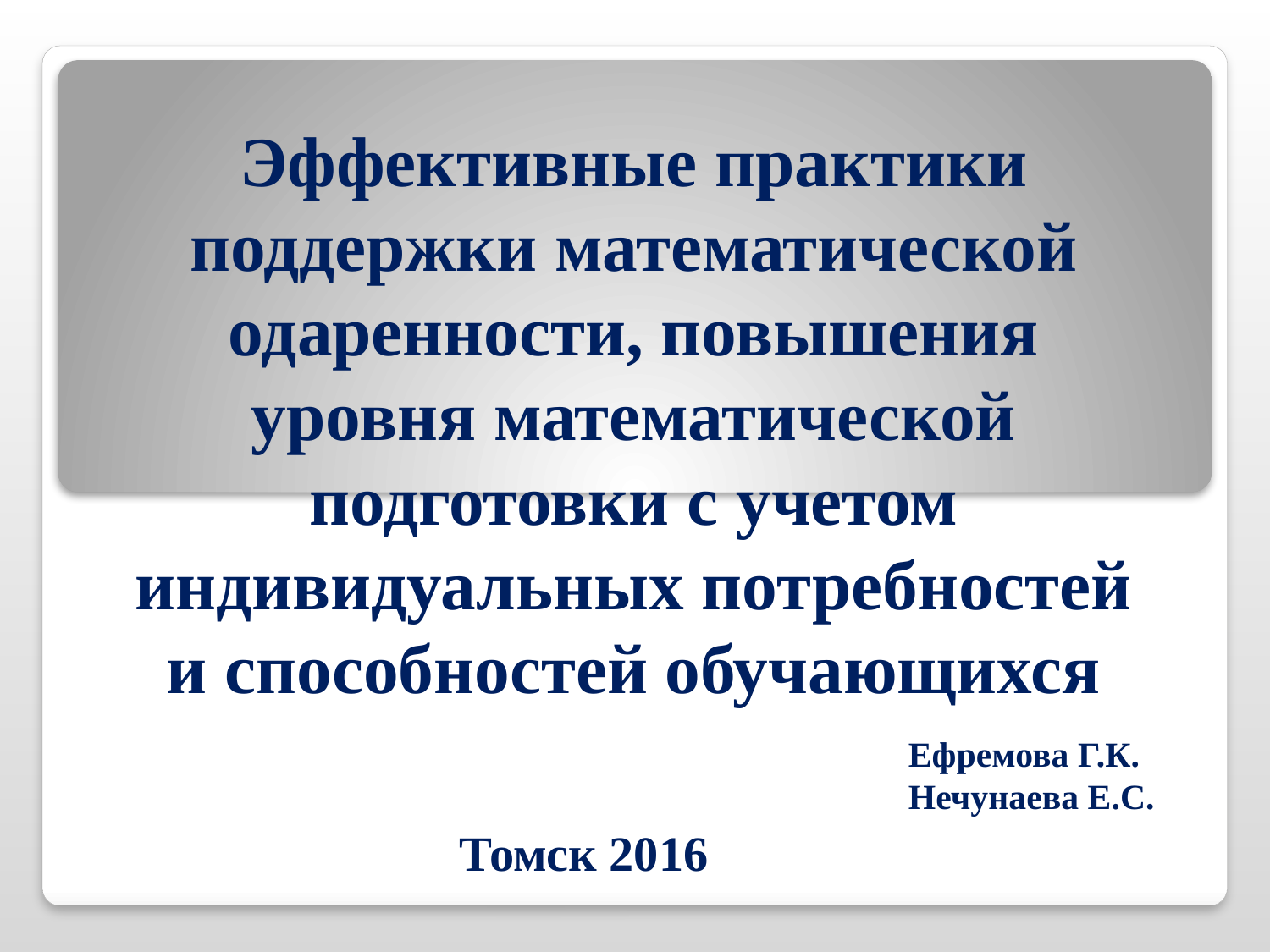

Эффективные практики поддержки математической одаренности, повышения уровня математической подготовки с учетом индивидуальных потребностей и способностей обучающихся

Ефремова Г.К.
Нечунаева Е.С.
Томск 2016